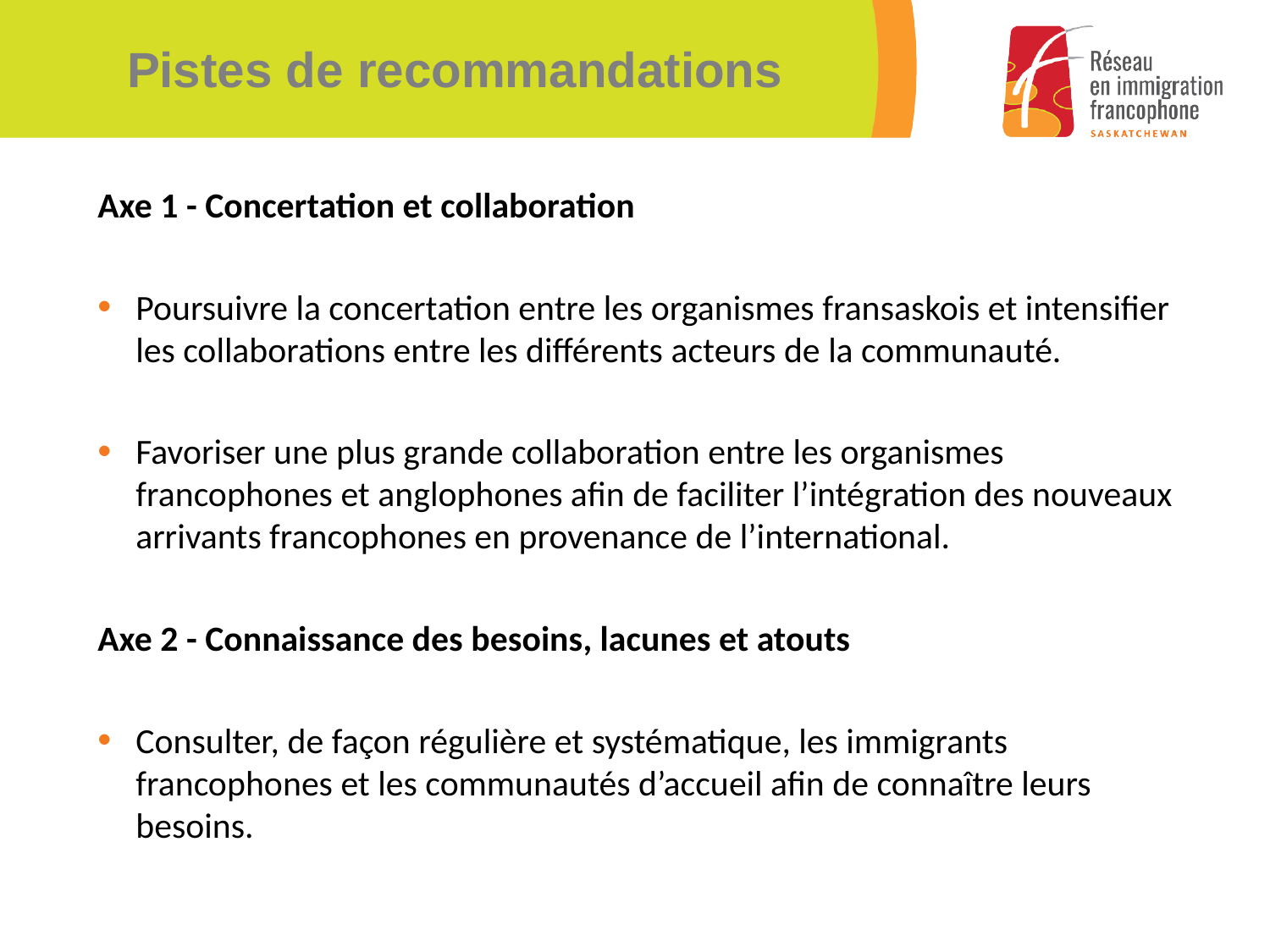

# Pistes de recommandations
Axe 1 - Concertation et collaboration

Poursuivre la concertation entre les organismes fransaskois et intensifier les collaborations entre les différents acteurs de la communauté.

Favoriser une plus grande collaboration entre les organismes francophones et anglophones afin de faciliter l’intégration des nouveaux arrivants francophones en provenance de l’international.

Axe 2 - Connaissance des besoins, lacunes et atouts

Consulter, de façon régulière et systématique, les immigrants francophones et les communautés d’accueil afin de connaître leurs besoins.